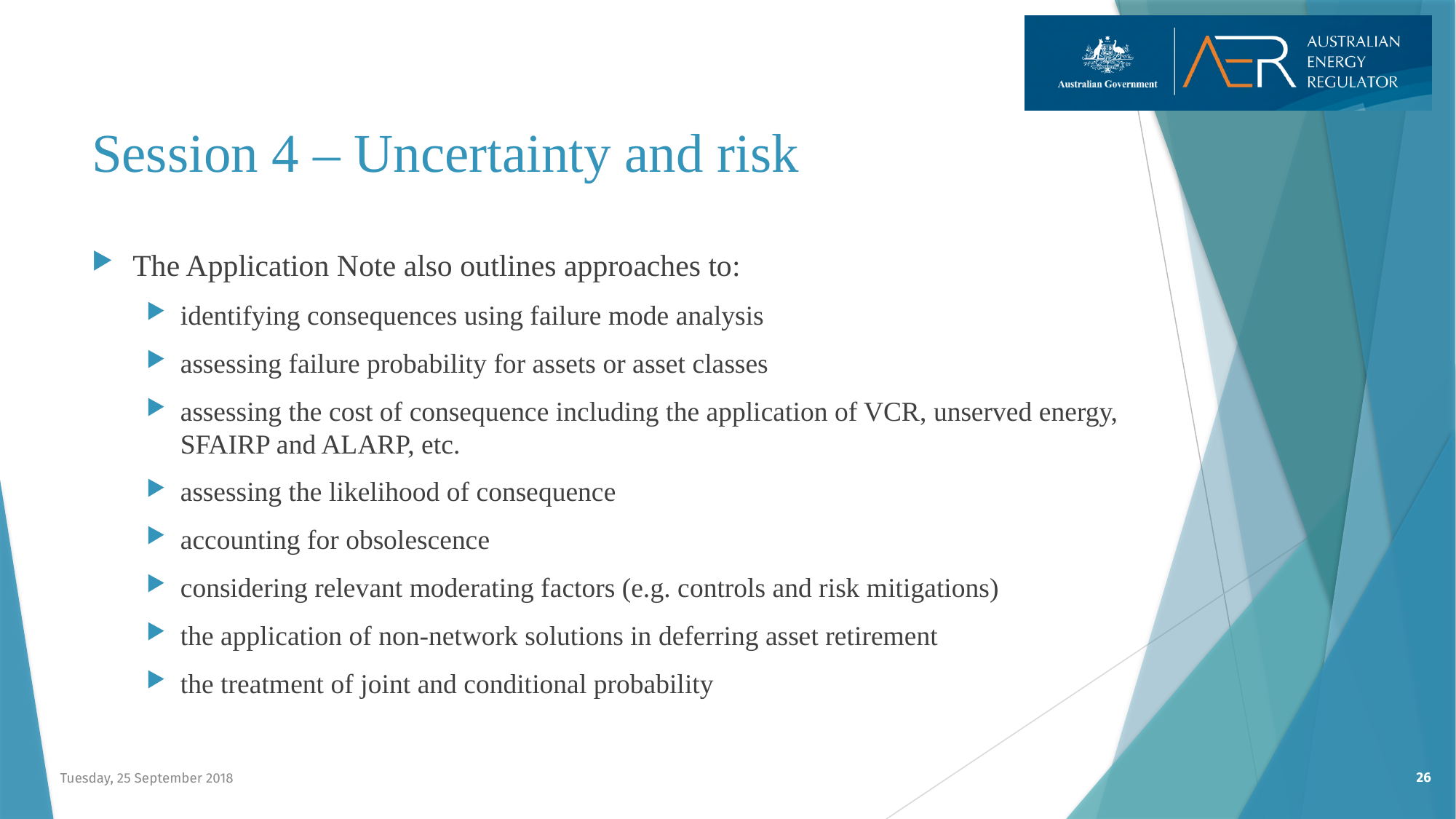

# Session 4 – Uncertainty and risk
The Application Note also outlines approaches to:
identifying consequences using failure mode analysis
assessing failure probability for assets or asset classes
assessing the cost of consequence including the application of VCR, unserved energy, SFAIRP and ALARP, etc.
assessing the likelihood of consequence
accounting for obsolescence
considering relevant moderating factors (e.g. controls and risk mitigations)
the application of non-network solutions in deferring asset retirement
the treatment of joint and conditional probability
26
Tuesday, 25 September 2018